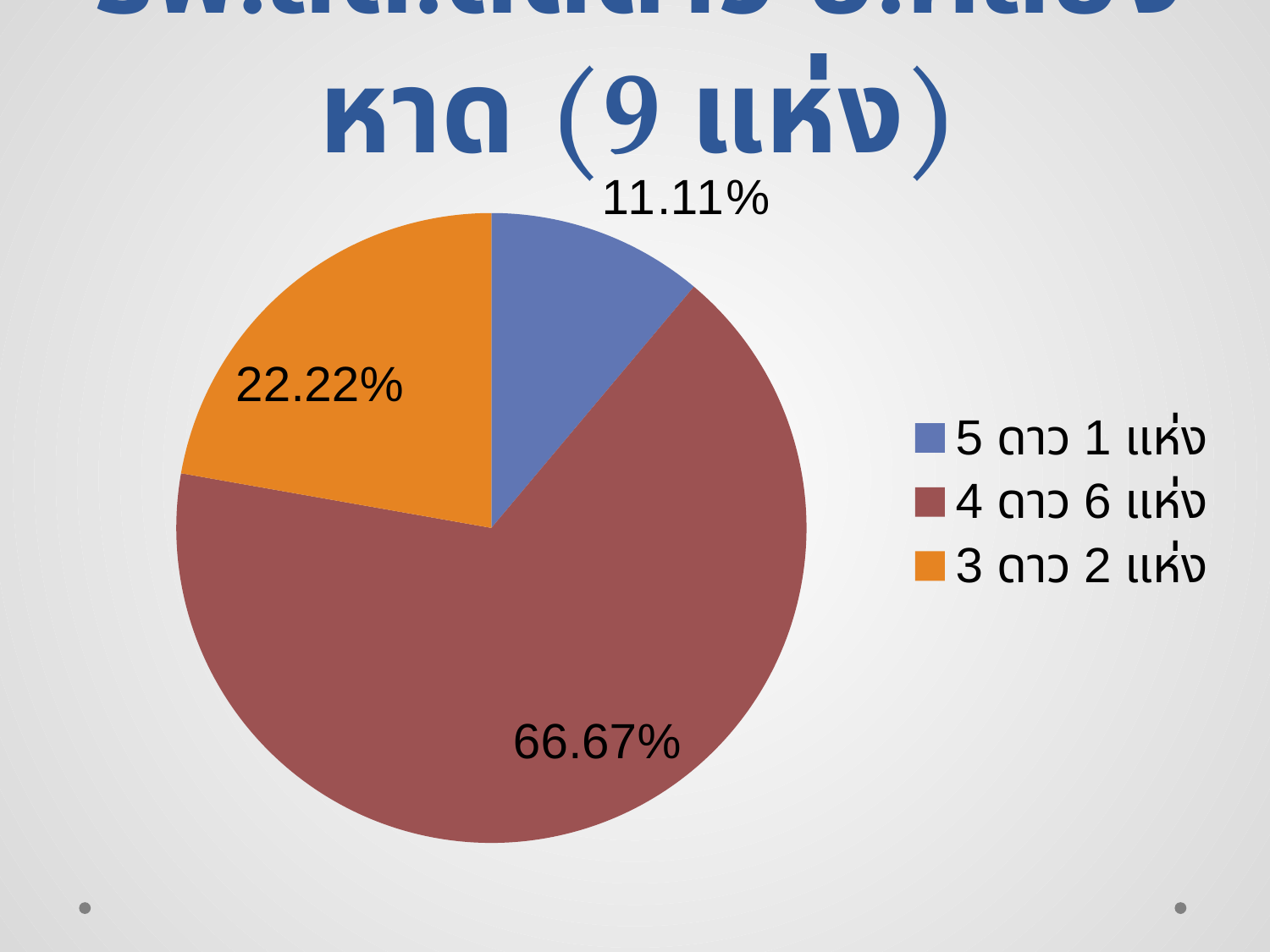

รพ.สต.ติดดาว อ.คลองหาด (9 แห่ง)

### Chart

| Category | การขาย |
|---|---|
| 5 ดาว 1 แห่ง | 11.11 |
| 4 ดาว 6 แห่ง | 66.67 |
| 3 ดาว 2 แห่ง | 22.22 |